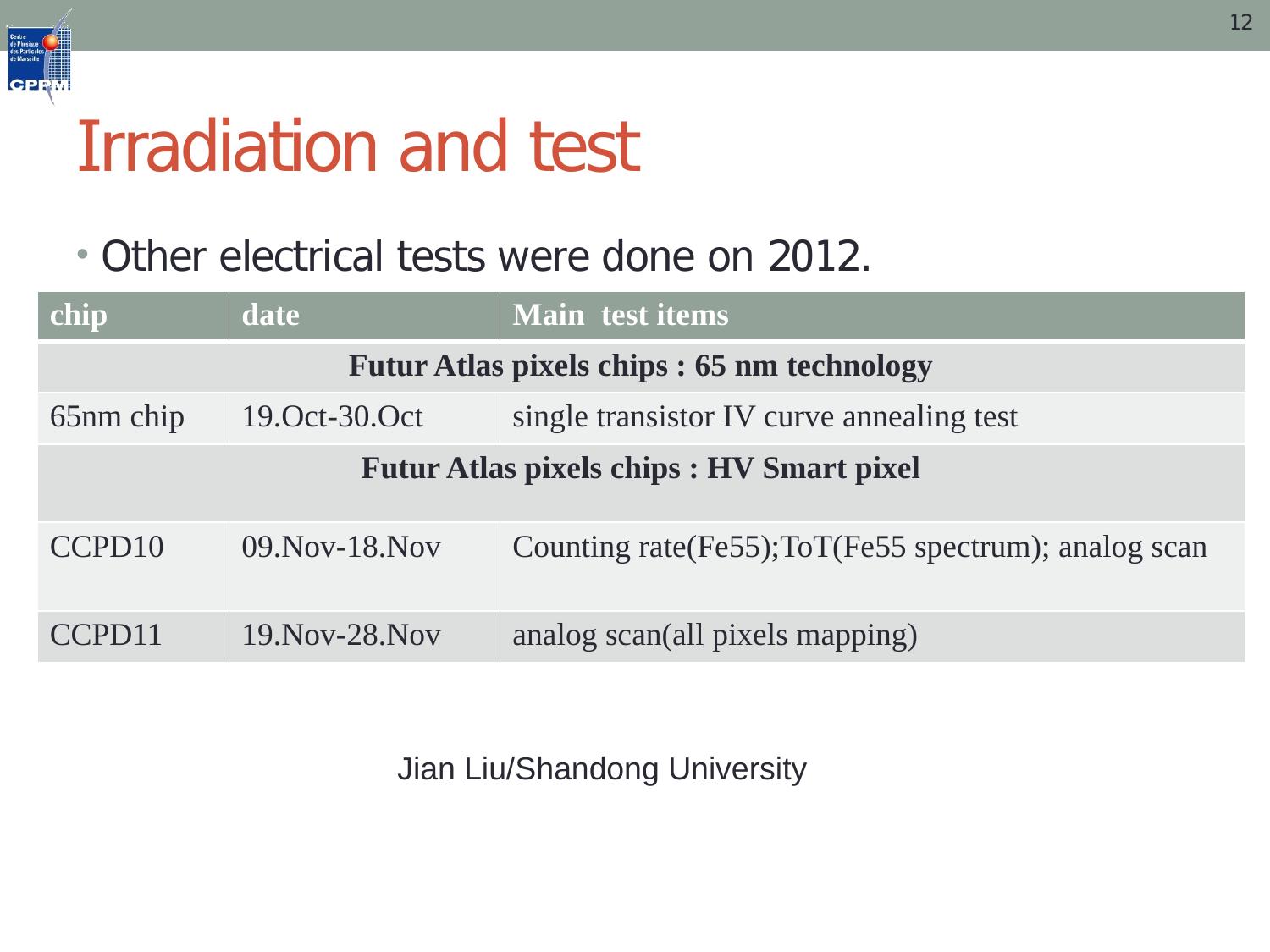

12
# Irradiation and test
Other electrical tests were done on 2012.
| chip | date | Main test items |
| --- | --- | --- |
| Futur Atlas pixels chips : 65 nm technology |  |  |
| 65nm chip | 19.Oct-30.Oct | single transistor IV curve annealing test |
| Futur Atlas pixels chips : HV Smart pixel |  |  |
| CCPD10 | 09.Nov-18.Nov | Counting rate(Fe55);ToT(Fe55 spectrum); analog scan |
| CCPD11 | 19.Nov-28.Nov | analog scan(all pixels mapping) |
Jian Liu/Shandong University